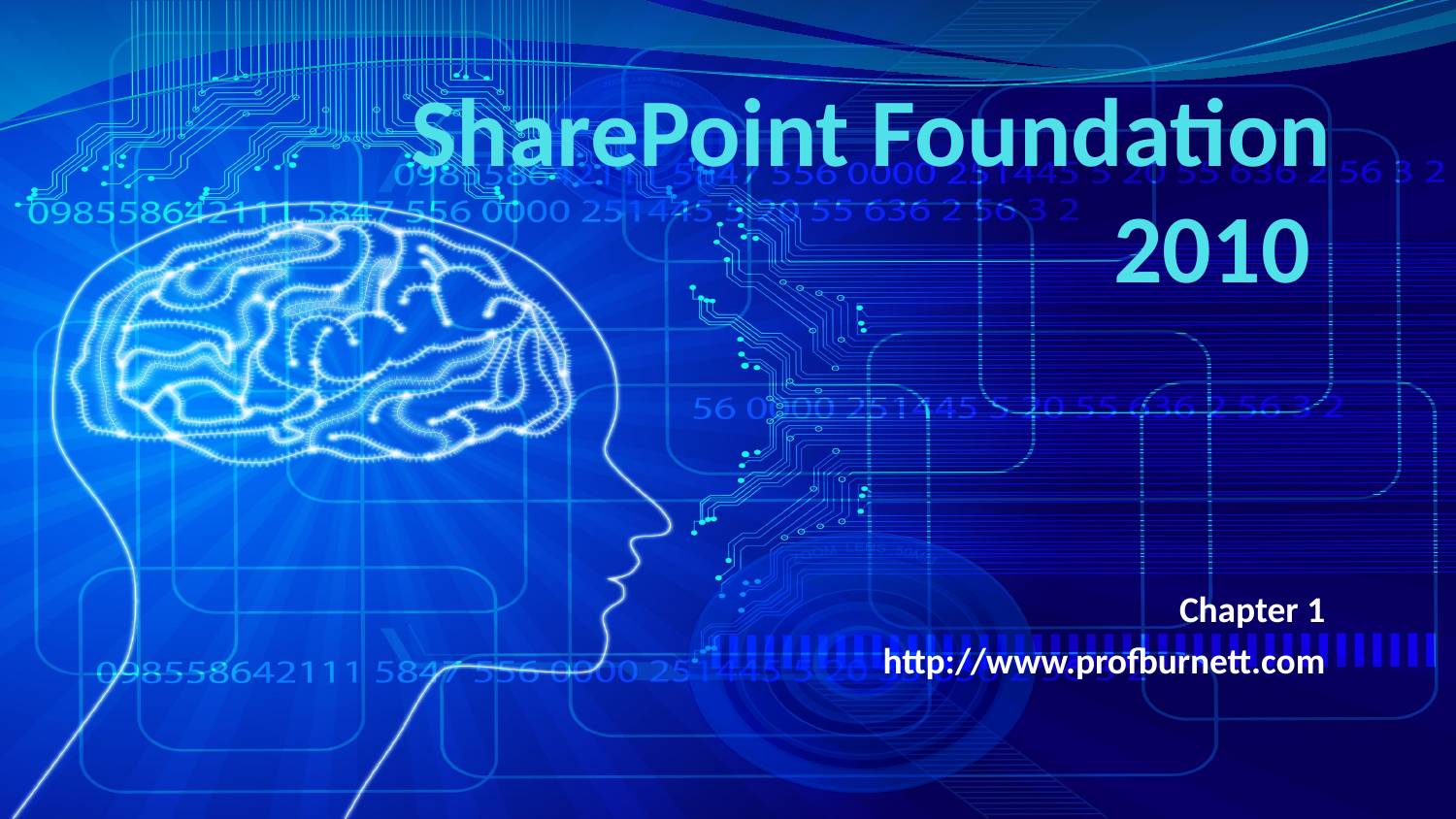

# SharePoint Foundation 2010
Chapter 1
http://www.profburnett.com